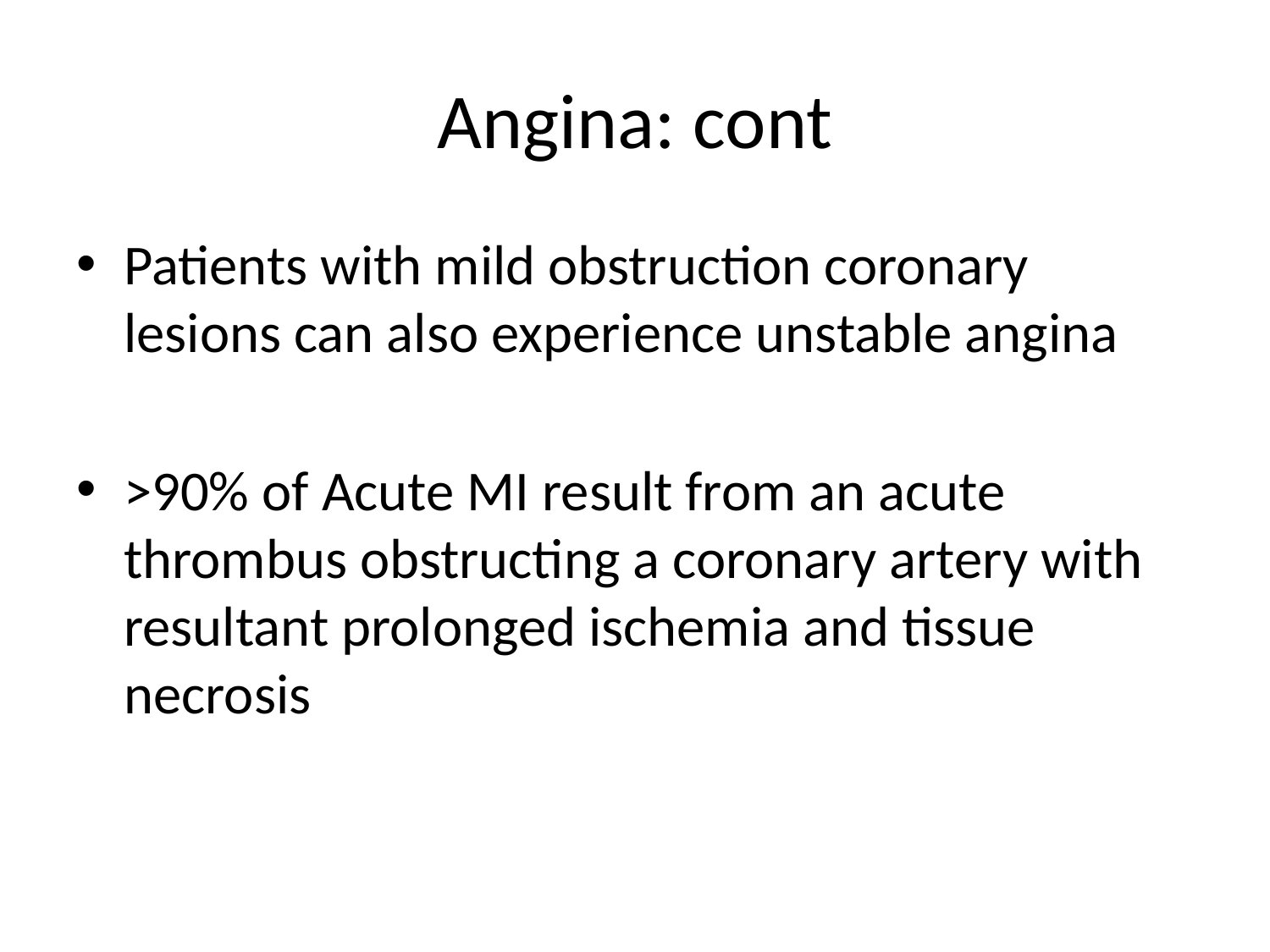

# Angina: cont
Patients with mild obstruction coronary lesions can also experience unstable angina

>90% of Acute MI result from an acute thrombus obstructing a coronary artery with resultant prolonged ischemia and tissue necrosis